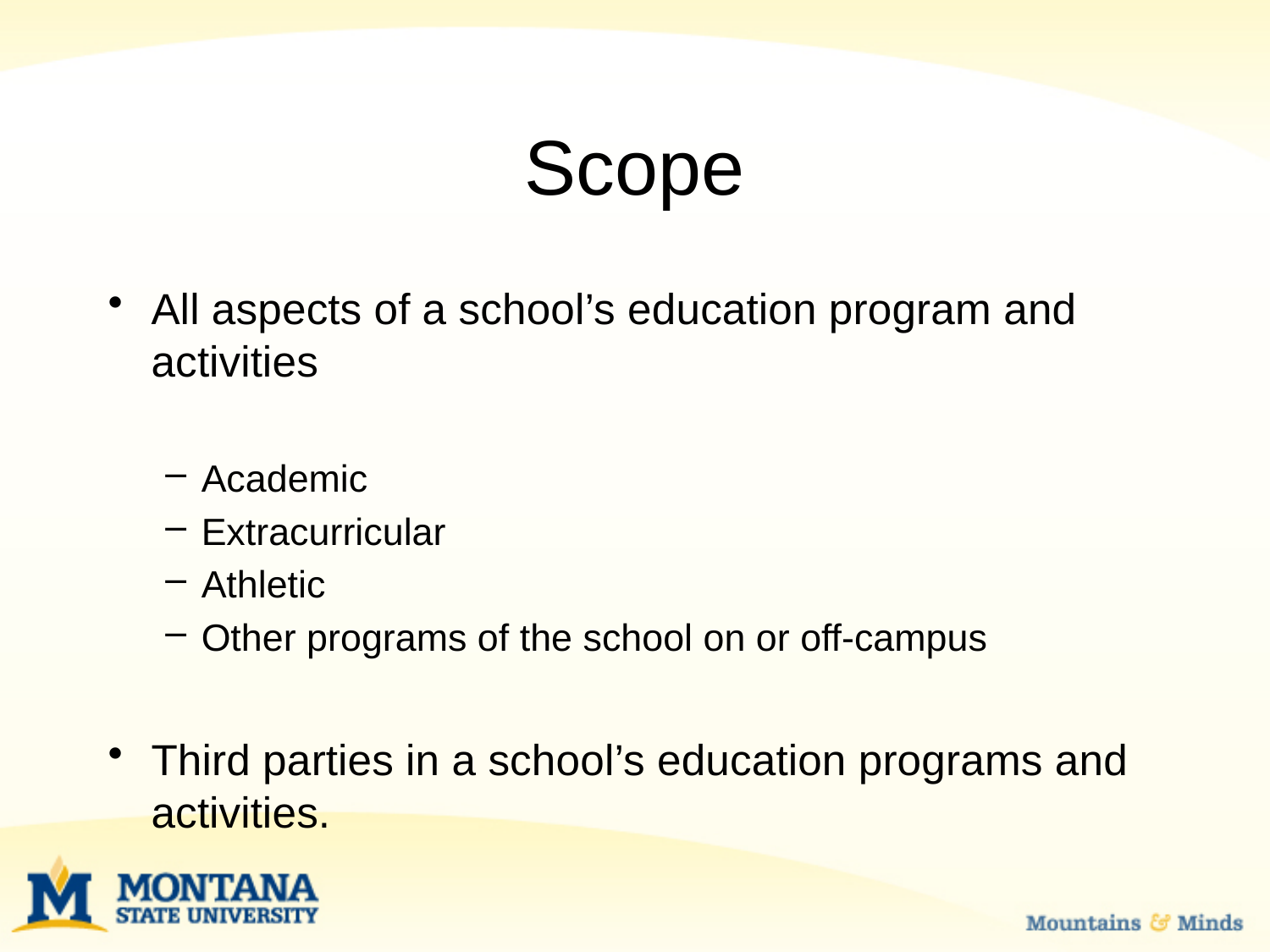

# Scope
All aspects of a school’s education program and activities

Academic
Extracurricular
Athletic
Other programs of the school on or off-campus

Third parties in a school’s education programs and activities.